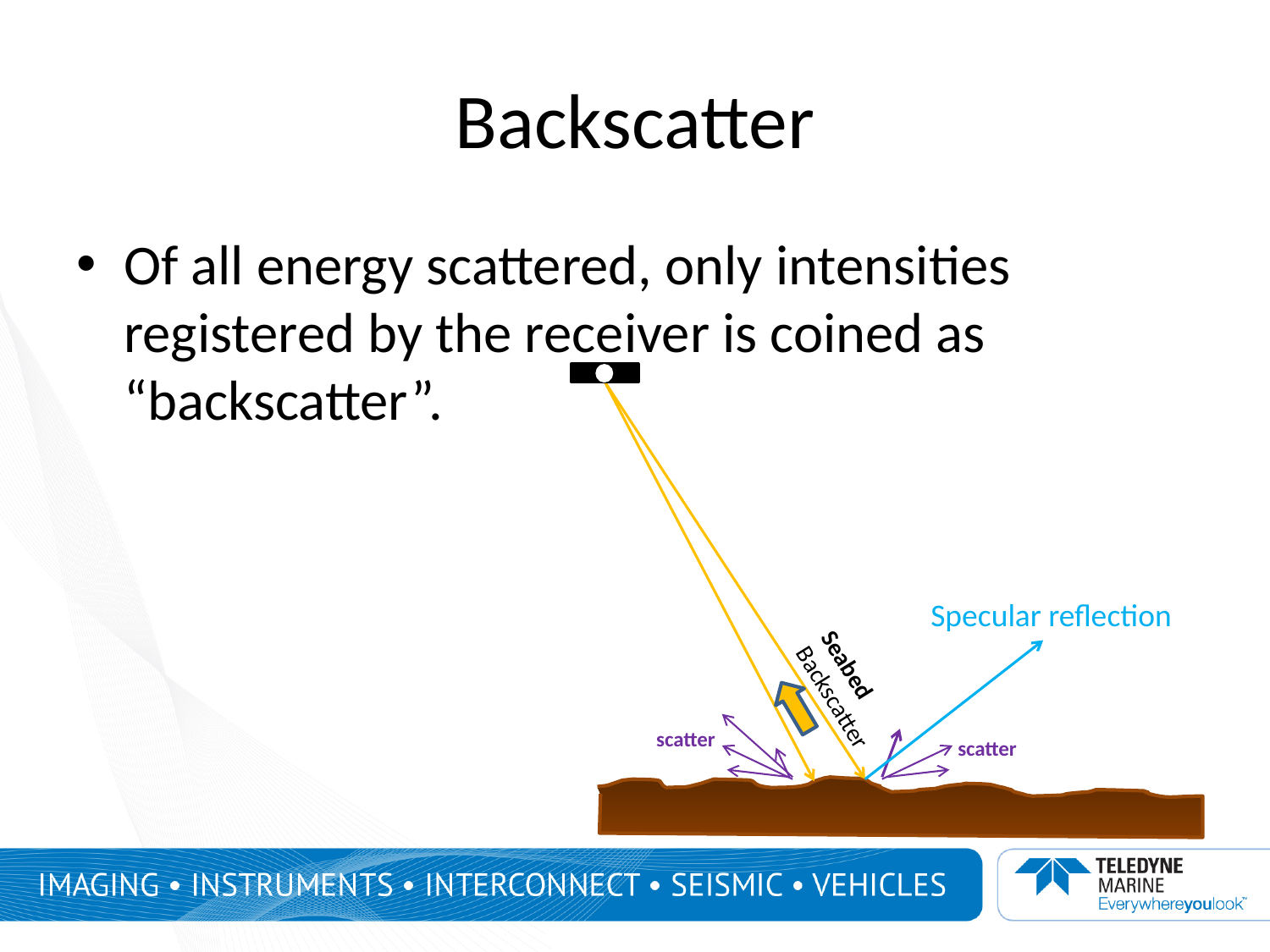

# Backscatter
Of all energy scattered, only intensities registered by the receiver is coined as “backscatter”.

Specular reflection
Seabed Backscatter

scatter
scatter